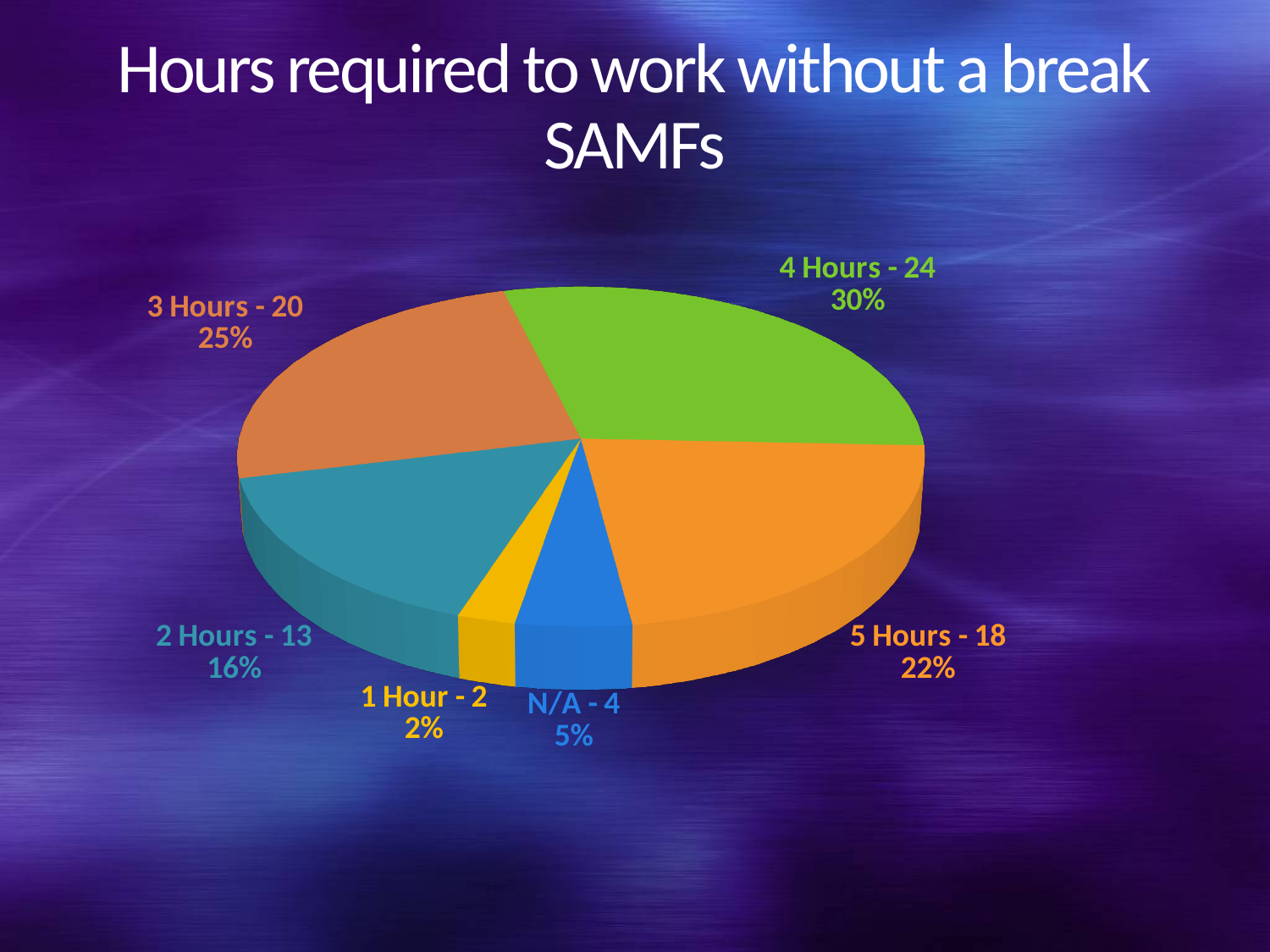

# Hours required to work without a break SAMFs

[unsupported chart]